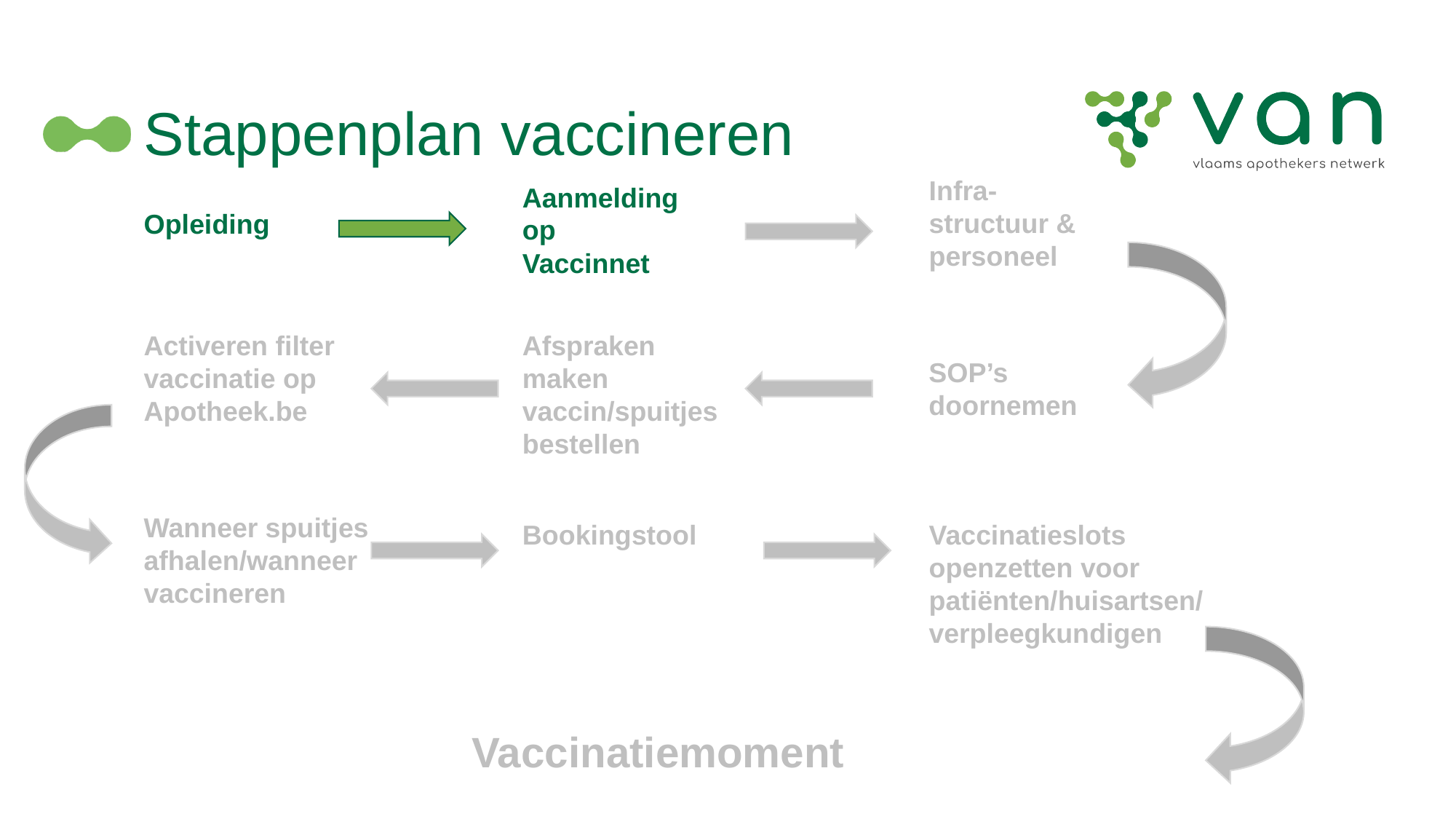

# Stappenplan vaccineren
Infra-structuur & personeel
Aanmelding op Vaccinnet
Opleiding

Activeren filter vaccinatie op Apotheek.be
Afspraken maken vaccin/spuitjes bestellen
SOP’s doornemen

Wanneer spuitjes afhalen/wanneer vaccineren
Bookingstool
Vaccinatieslots openzetten voor patiënten/huisartsen/verpleegkundigen

Vaccinatiemoment